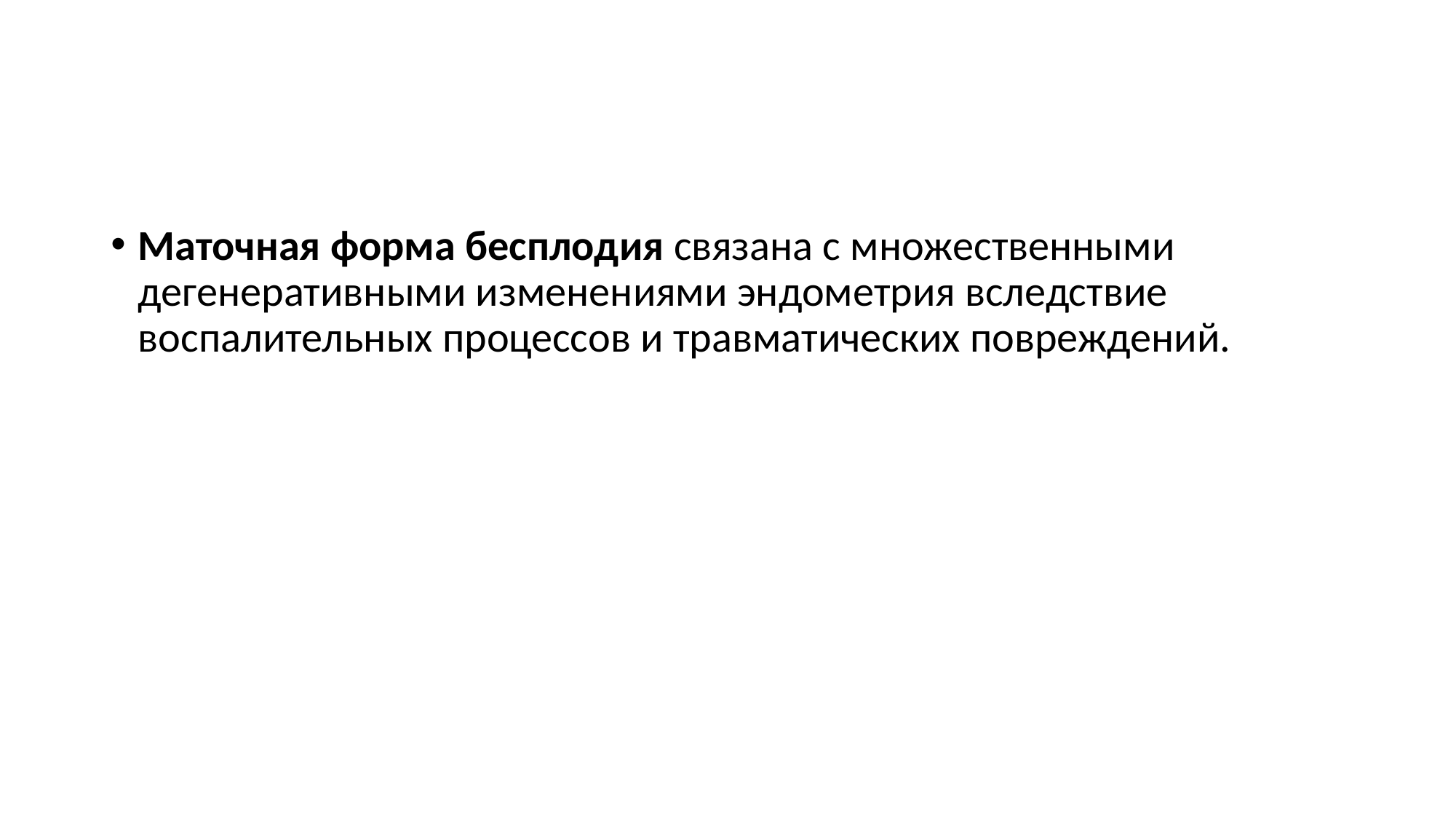

Маточная форма бесплодия связана с множественными дегенеративными изменениями эндометрия вследствие воспалительных процессов и травматических повреждений.